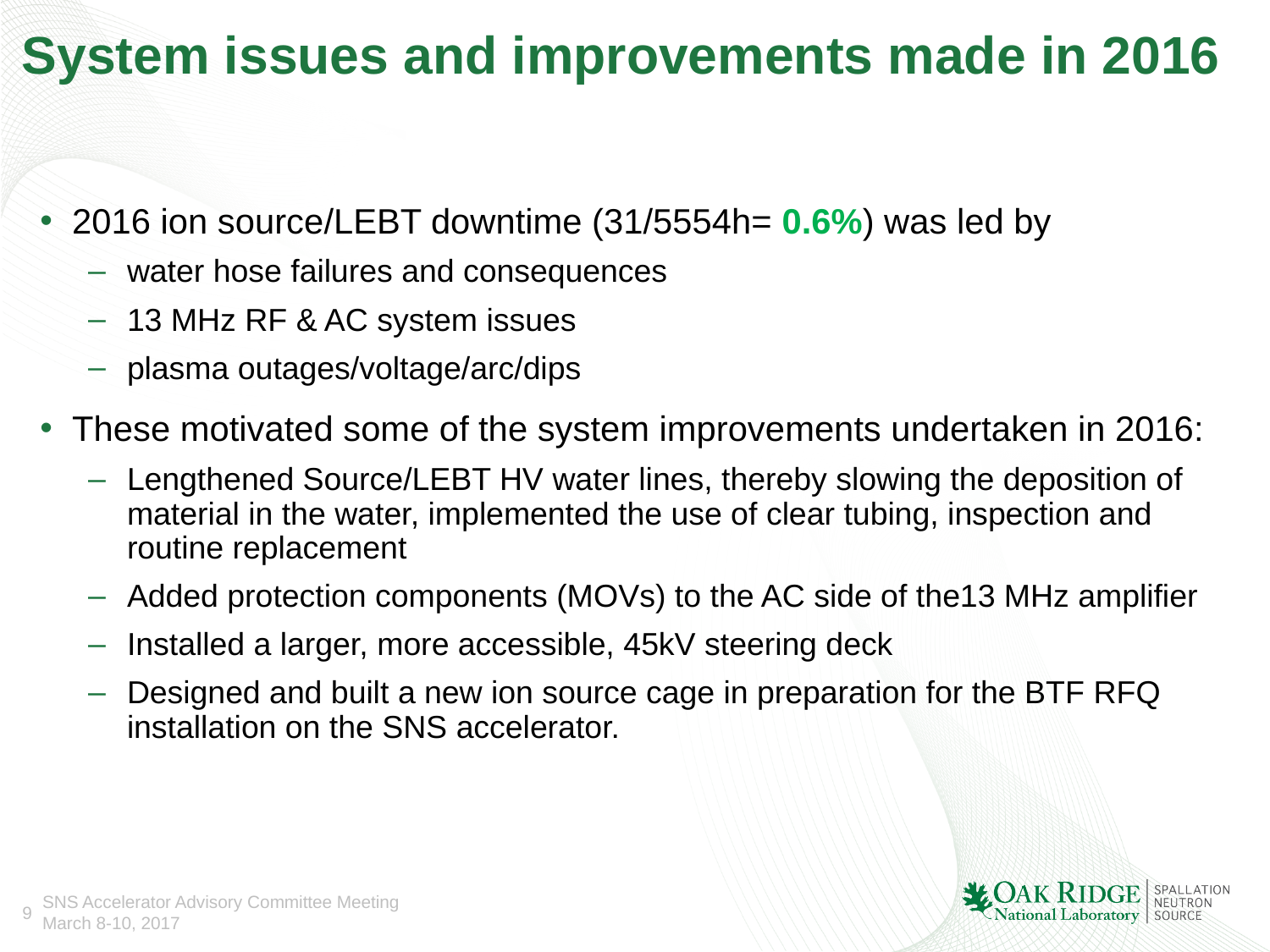

# System issues and improvements made in 2016
2016 ion source/LEBT downtime (31/5554h= 0.6%) was led by
water hose failures and consequences
13 MHz RF & AC system issues
plasma outages/voltage/arc/dips
These motivated some of the system improvements undertaken in 2016:
Lengthened Source/LEBT HV water lines, thereby slowing the deposition of material in the water, implemented the use of clear tubing, inspection and routine replacement
Added protection components (MOVs) to the AC side of the13 MHz amplifier
Installed a larger, more accessible, 45kV steering deck
Designed and built a new ion source cage in preparation for the BTF RFQ installation on the SNS accelerator.